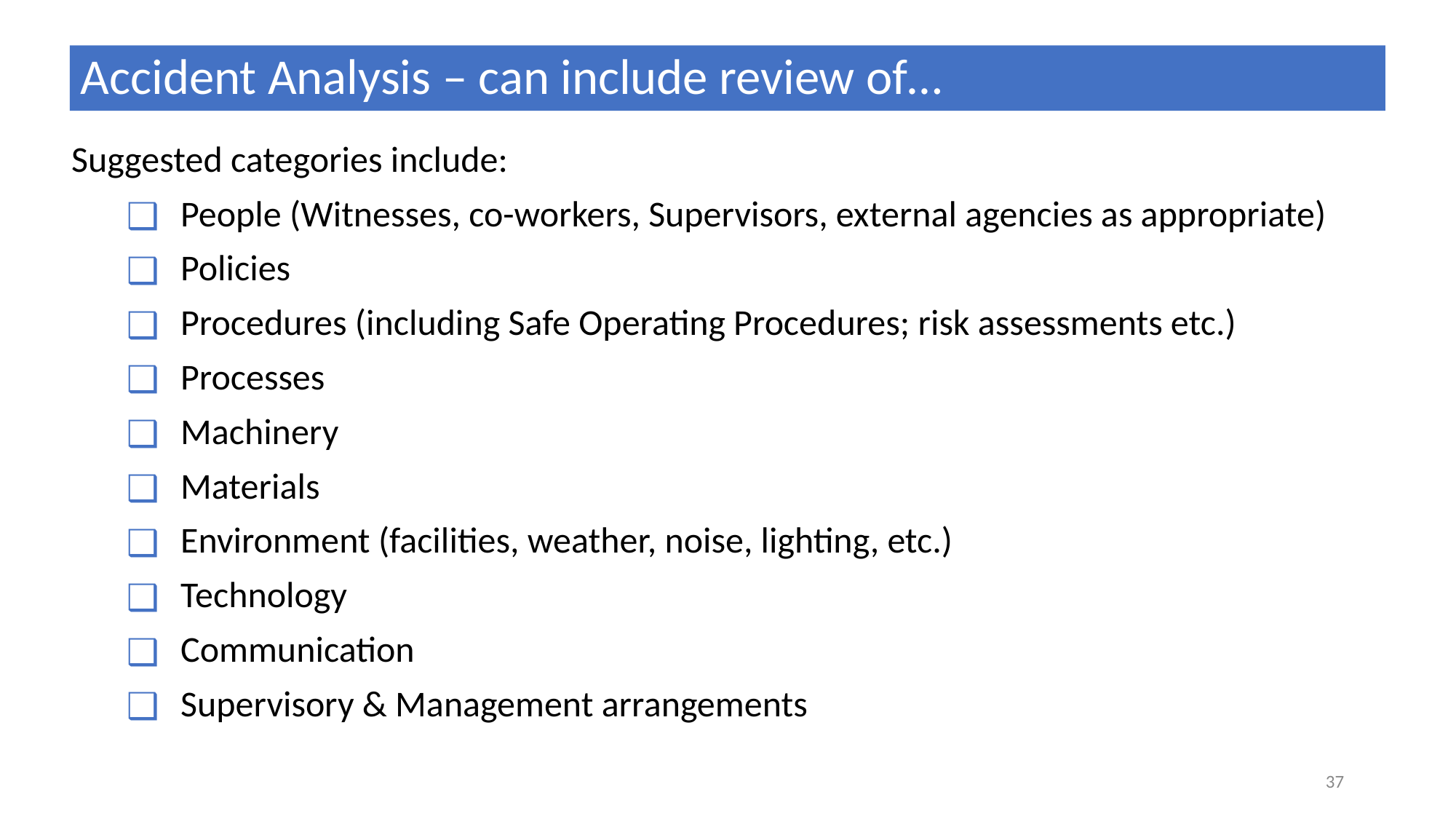

# Accident Analysis – can include review of…
Suggested categories include:
People (Witnesses, co-workers, Supervisors, external agencies as appropriate)
Policies
Procedures (including Safe Operating Procedures; risk assessments etc.)
Processes
Machinery
Materials
Environment (facilities, weather, noise, lighting, etc.)
Technology
Communication
Supervisory & Management arrangements

37